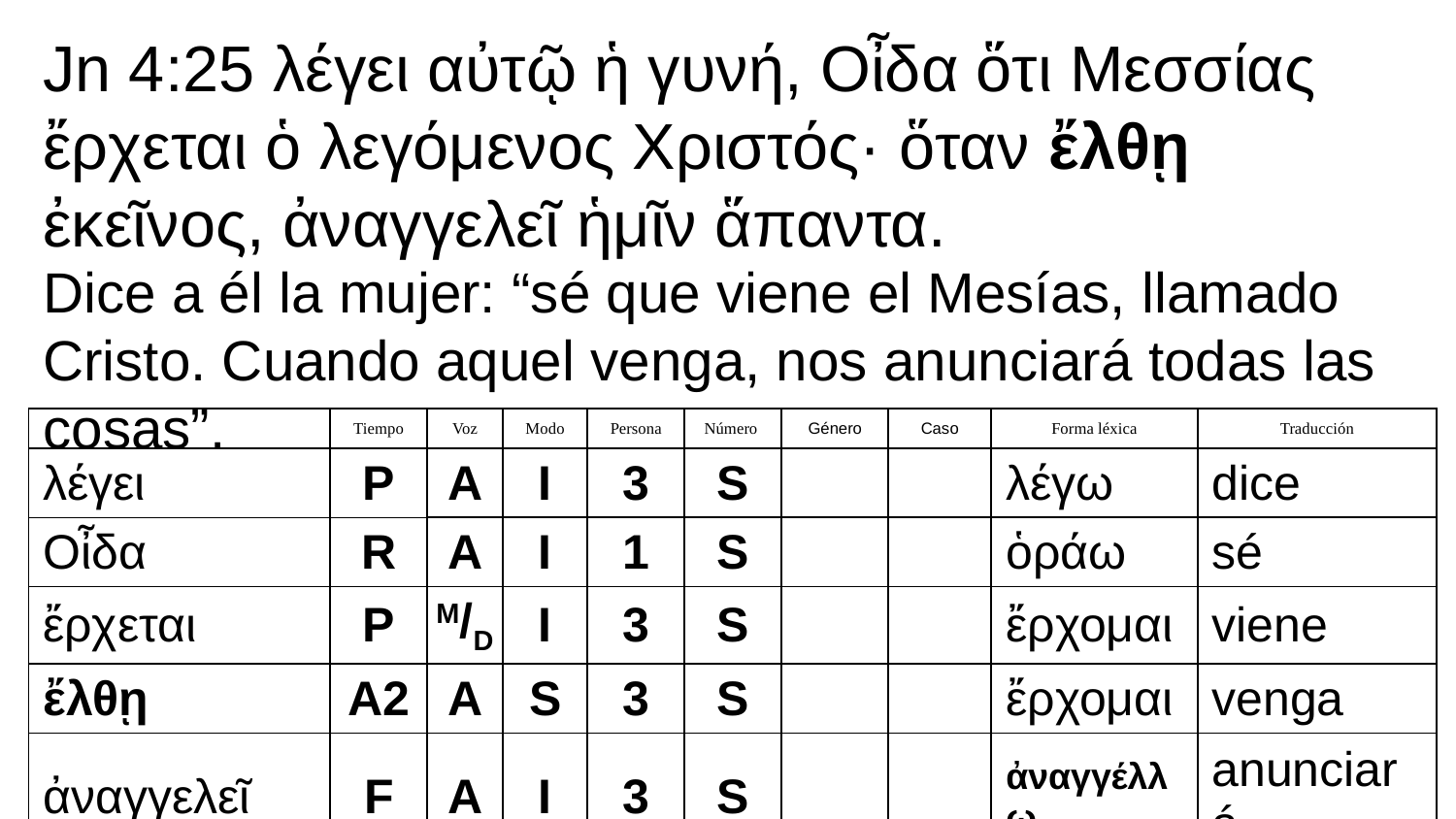

Jn 4:25 λέγει αὐτῷ ἡ γυνή, Οἶδα ὅτι Μεσσίας ἔρχεται ὁ λεγόμενος Χριστός· ὅταν ἔλθῃ ἐκεῖνος, ἀναγγελεῖ ἡμῖν ἅπαντα.
Dice a él la mujer: “sé que viene el Mesías, llamado Cristo. Cuando aquel venga, nos anunciará todas las cosas”.
|  | Tiempo | Voz | Modo | Persona | Número | Género | Caso | Forma léxica | Traducción |
| --- | --- | --- | --- | --- | --- | --- | --- | --- | --- |
| λέγει | P | A | I | 3 | S |  |  | λέγω | dice |
| Οἶδα | R | A | I | 1 | S |  |  | ὁράω | sé |
| ἔρχεται | P | M/D | I | 3 | S |  |  | ἔρχομαι | viene |
| ἔλθῃ | A2 | A | S | 3 | S |  |  | ἔρχομαι | venga |
| ἀναγγελεῖ | F | A | I | 3 | S |  |  | ἀναγγέλλω | anunciará |